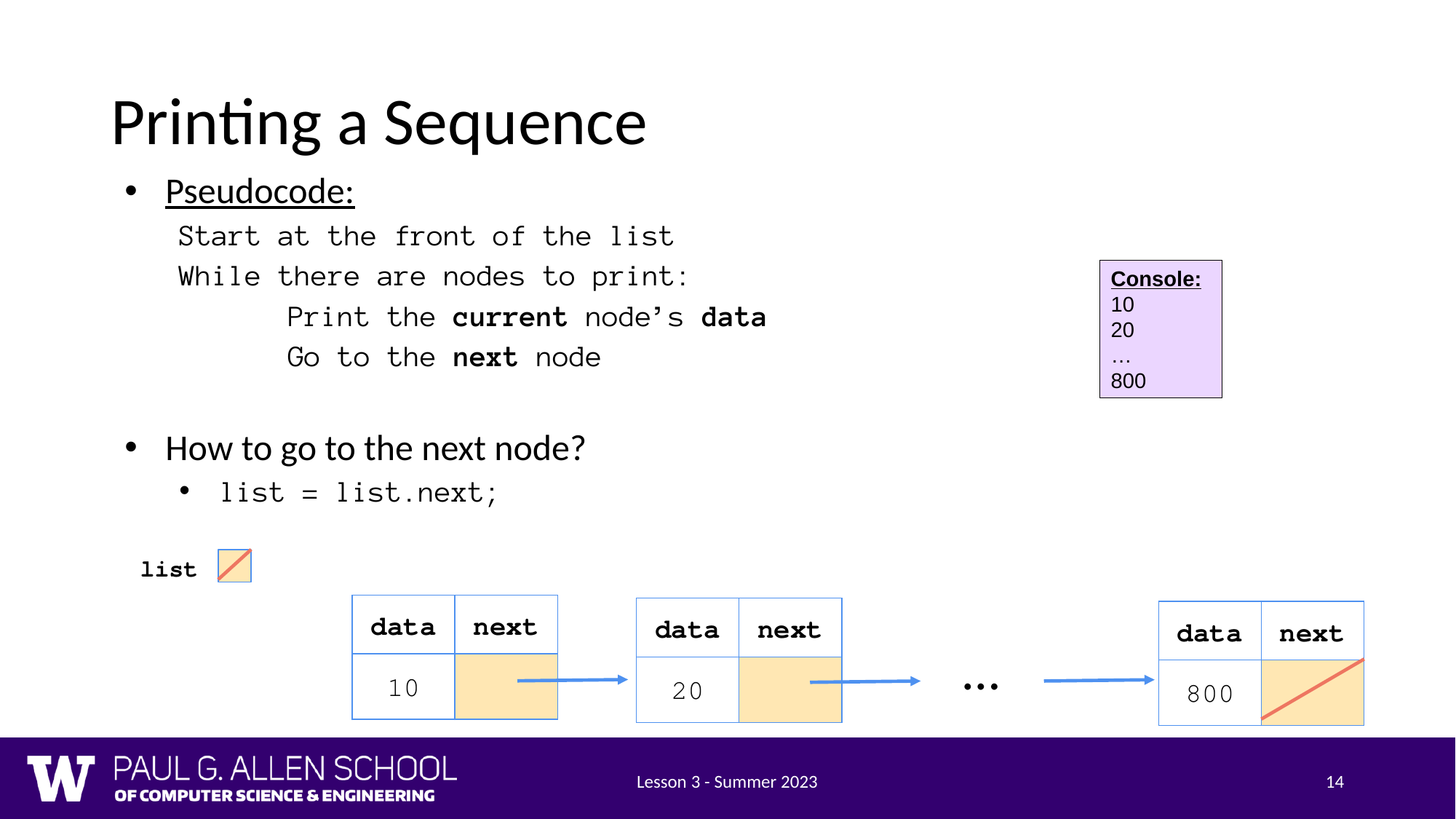

# Printing a Sequence
Pseudocode:
Start at the front of the list
While there are nodes to print:
	Print the current node’s data
	Go to the next node

How to go to the next node?
list = list.next;
Console:
10
20
…
800
list

| data | next |
| --- | --- |
| 10 |  |
| data | next |
| --- | --- |
| 20 |  |
| data | next |
| --- | --- |
| 800 |  |
…
Lesson 3 - Summer 2023
14